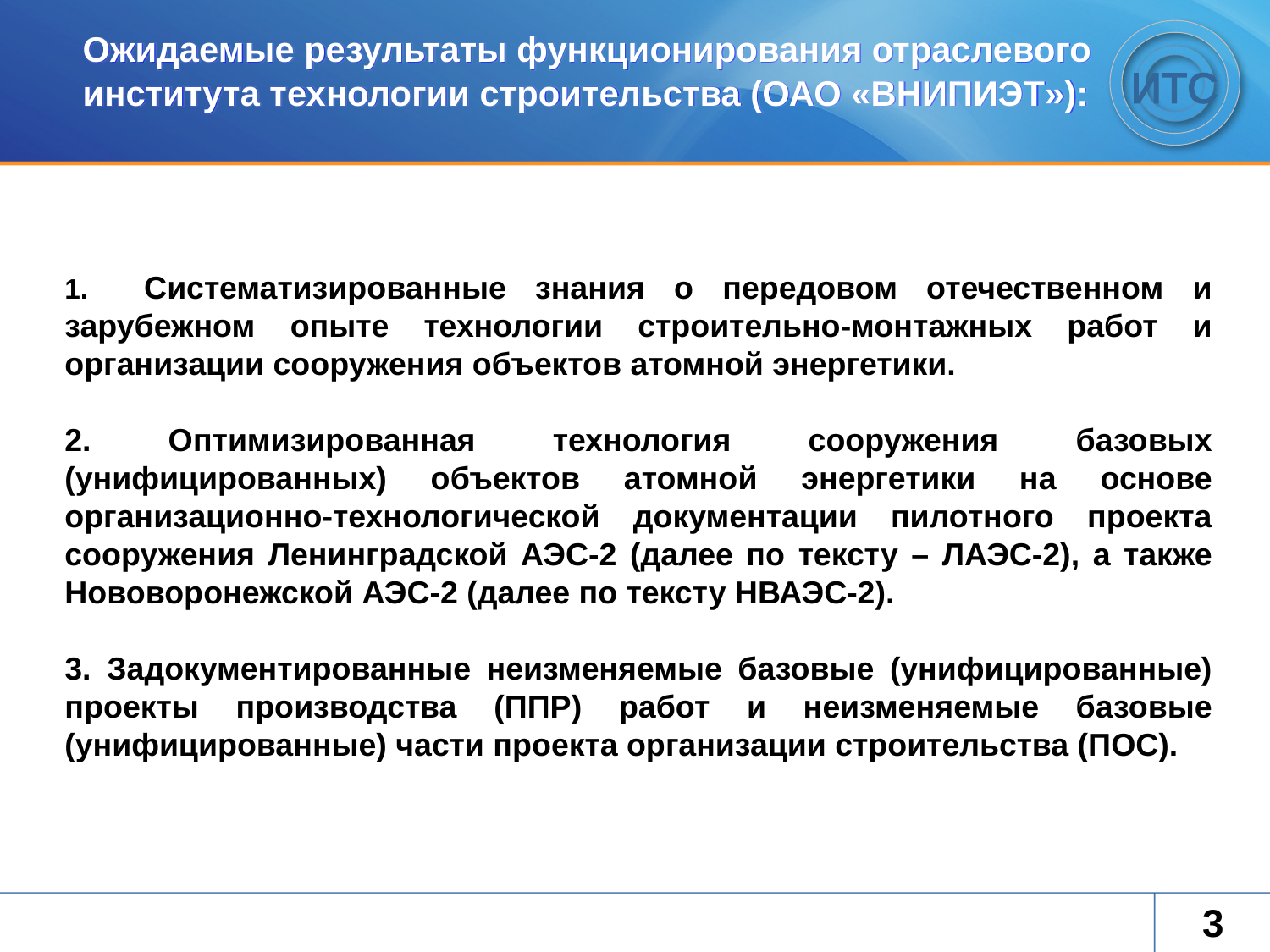

# Ожидаемые результаты функционирования отраслевого института технологии строительства (ОАО «ВНИПИЭТ»):

ИТС
1.  Систематизированные знания о передовом отечественном и зарубежном опыте технологии строительно-монтажных работ и организации сооружения объектов атомной энергетики.

2. Оптимизированная технология сооружения базовых (унифицированных) объектов атомной энергетики на основе организационно-технологической документации пилотного проекта сооружения Ленинградской АЭС-2 (далее по тексту – ЛАЭС-2), а также Нововоронежской АЭС-2 (далее по тексту НВАЭС-2).

3. Задокументированные неизменяемые базовые (унифицированные) проекты производства (ППР) работ и неизменяемые базовые (унифицированные) части проекта организации строительства (ПОС).
3